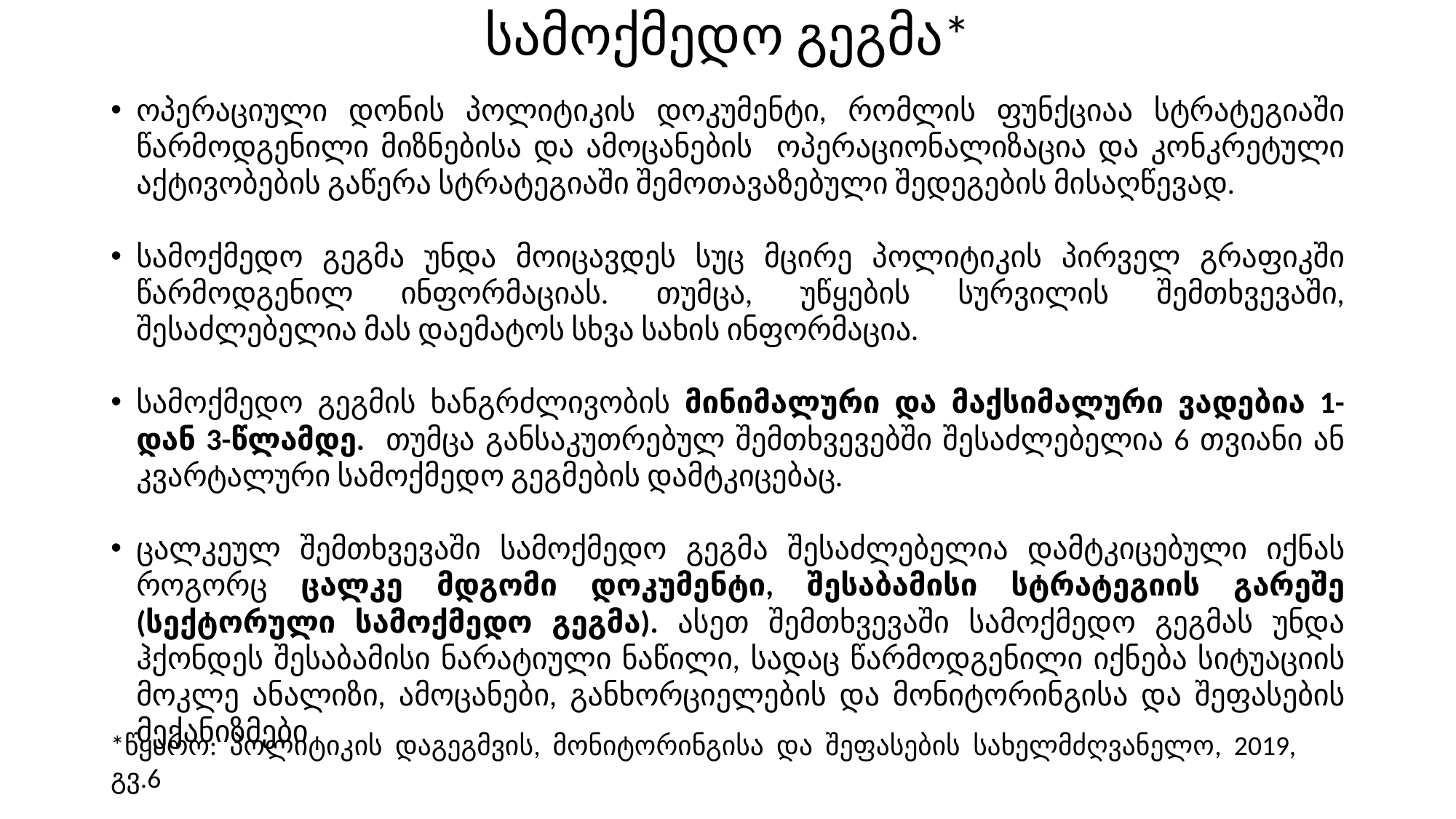

# სამოქმედო გეგმა*
ოპერაციული დონის პოლიტიკის დოკუმენტი, რომლის ფუნქციაა სტრატეგიაში წარმოდგენილი მიზნებისა და ამოცანების  ოპერაციონალიზაცია და კონკრეტული აქტივობების გაწერა სტრატეგიაში შემოთავაზებული შედეგების მისაღწევად.

სამოქმედო გეგმა უნდა მოიცავდეს სუც მცირე პოლიტიკის პირველ გრაფიკში წარმოდგენილ ინფორმაციას. თუმცა, უწყების სურვილის შემთხვევაში, შესაძლებელია მას დაემატოს სხვა სახის ინფორმაცია.

სამოქმედო გეგმის ხანგრძლივობის მინიმალური და მაქსიმალური ვადებია 1-დან 3-წლამდე.  თუმცა განსაკუთრებულ შემთხვევებში შესაძლებელია 6 თვიანი ან კვარტალური სამოქმედო გეგმების დამტკიცებაც.

ცალკეულ შემთხვევაში სამოქმედო გეგმა შესაძლებელია დამტკიცებული იქნას როგორც ცალკე მდგომი დოკუმენტი, შესაბამისი სტრატეგიის გარეშე (სექტორული სამოქმედო გეგმა). ასეთ შემთხვევაში სამოქმედო გეგმას უნდა ჰქონდეს შესაბამისი ნარატიული ნაწილი, სადაც წარმოდგენილი იქნება სიტუაციის მოკლე ანალიზი, ამოცანები, განხორციელების და მონიტორინგისა და შეფასების მექანიზმები

*წყარო: პოლიტიკის დაგეგმვის, მონიტორინგისა და შეფასების სახელმძღვანელო, 2019, გვ.6